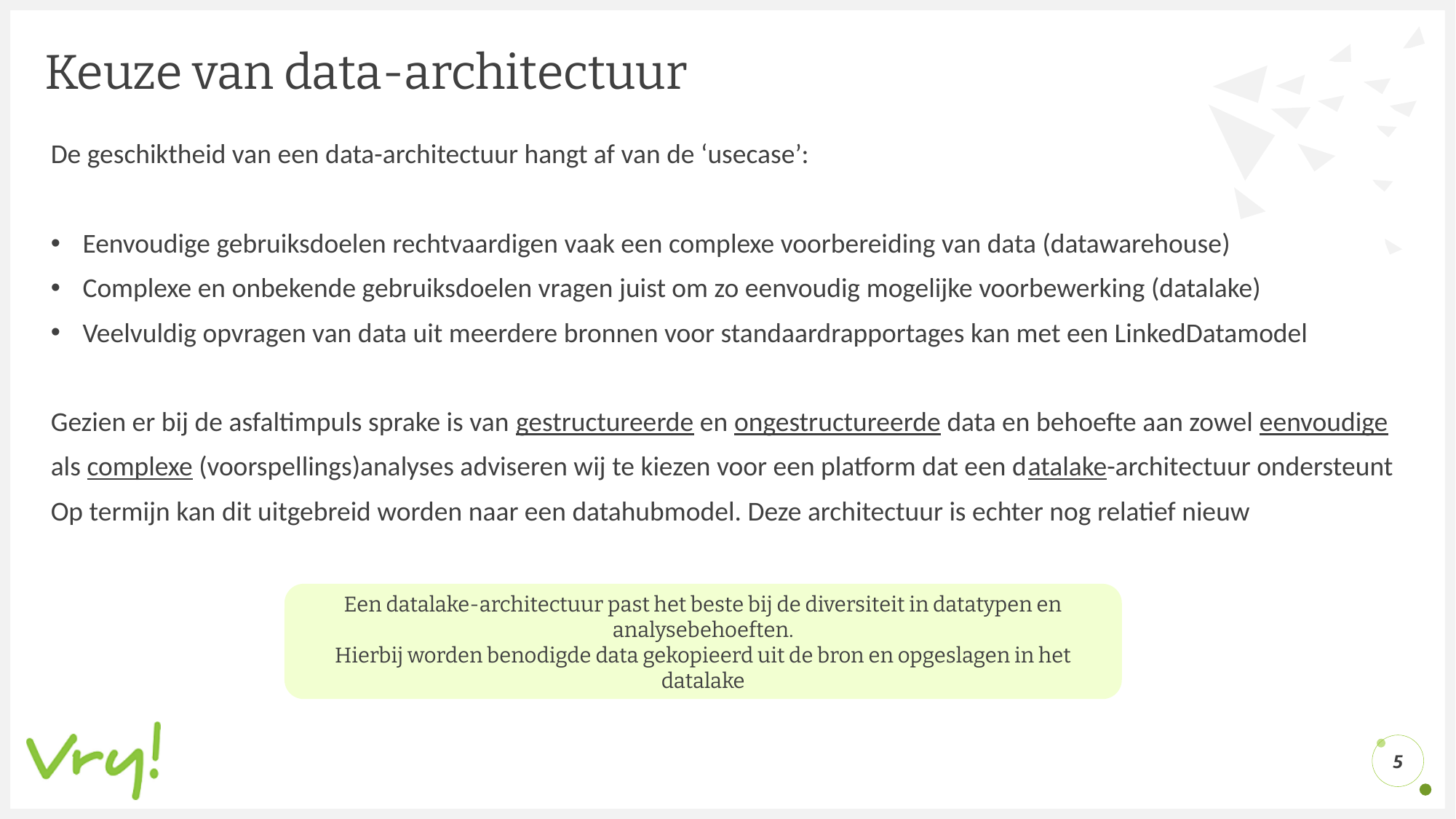

# Keuze van data-architectuur
De geschiktheid van een data-architectuur hangt af van de ‘usecase’:

Eenvoudige gebruiksdoelen rechtvaardigen vaak een complexe voorbereiding van data (datawarehouse)
Complexe en onbekende gebruiksdoelen vragen juist om zo eenvoudig mogelijke voorbewerking (datalake)
Veelvuldig opvragen van data uit meerdere bronnen voor standaardrapportages kan met een LinkedDatamodel

Gezien er bij de asfaltimpuls sprake is van gestructureerde en ongestructureerde data en behoefte aan zowel eenvoudige
als complexe (voorspellings)analyses adviseren wij te kiezen voor een platform dat een datalake-architectuur ondersteunt
Op termijn kan dit uitgebreid worden naar een datahubmodel. Deze architectuur is echter nog relatief nieuw

Een datalake-architectuur past het beste bij de diversiteit in datatypen en analysebehoeften.
Hierbij worden benodigde data gekopieerd uit de bron en opgeslagen in het datalake
5